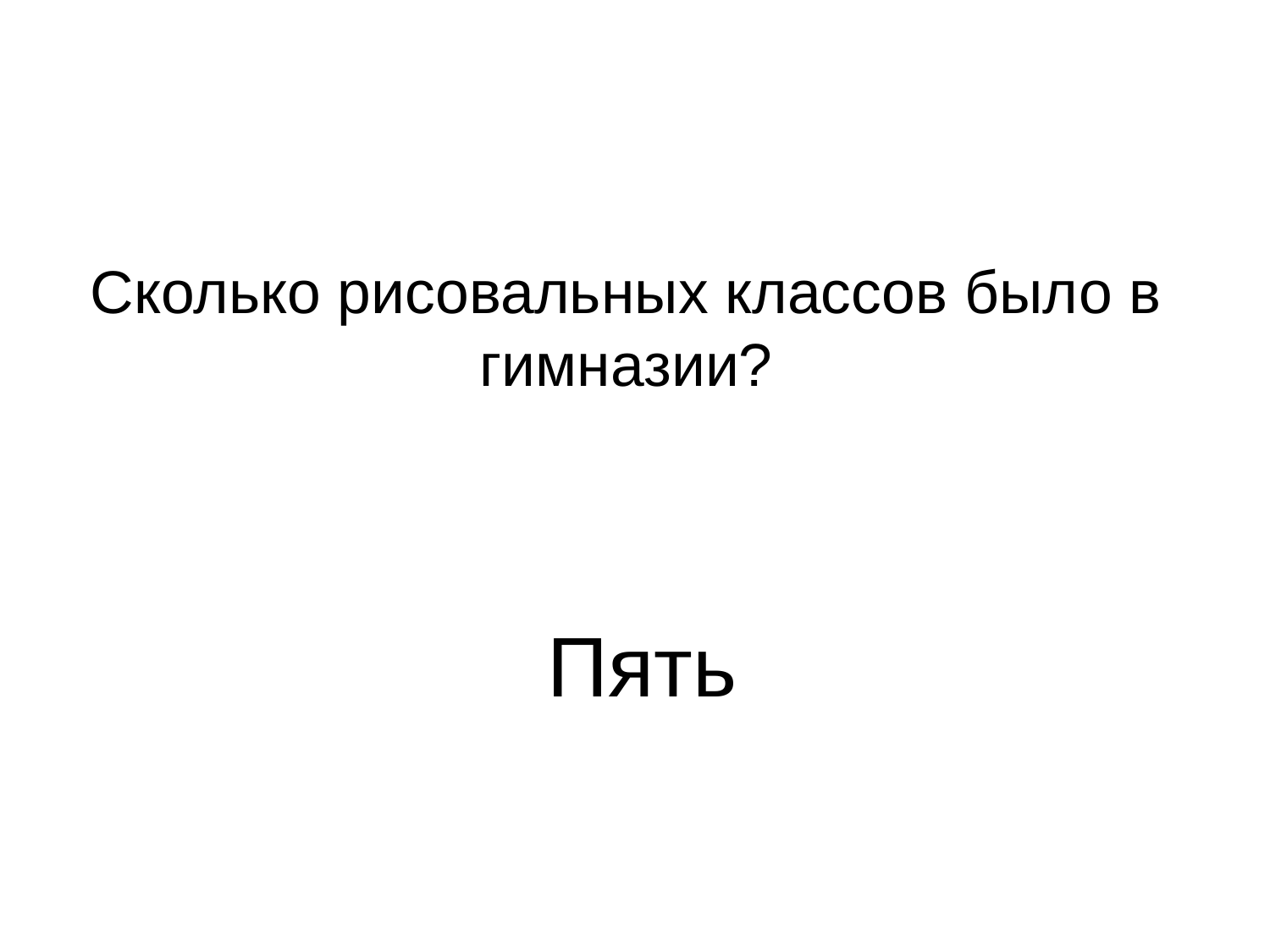

# Сколько рисовальных классов было в гимназии?
Пять